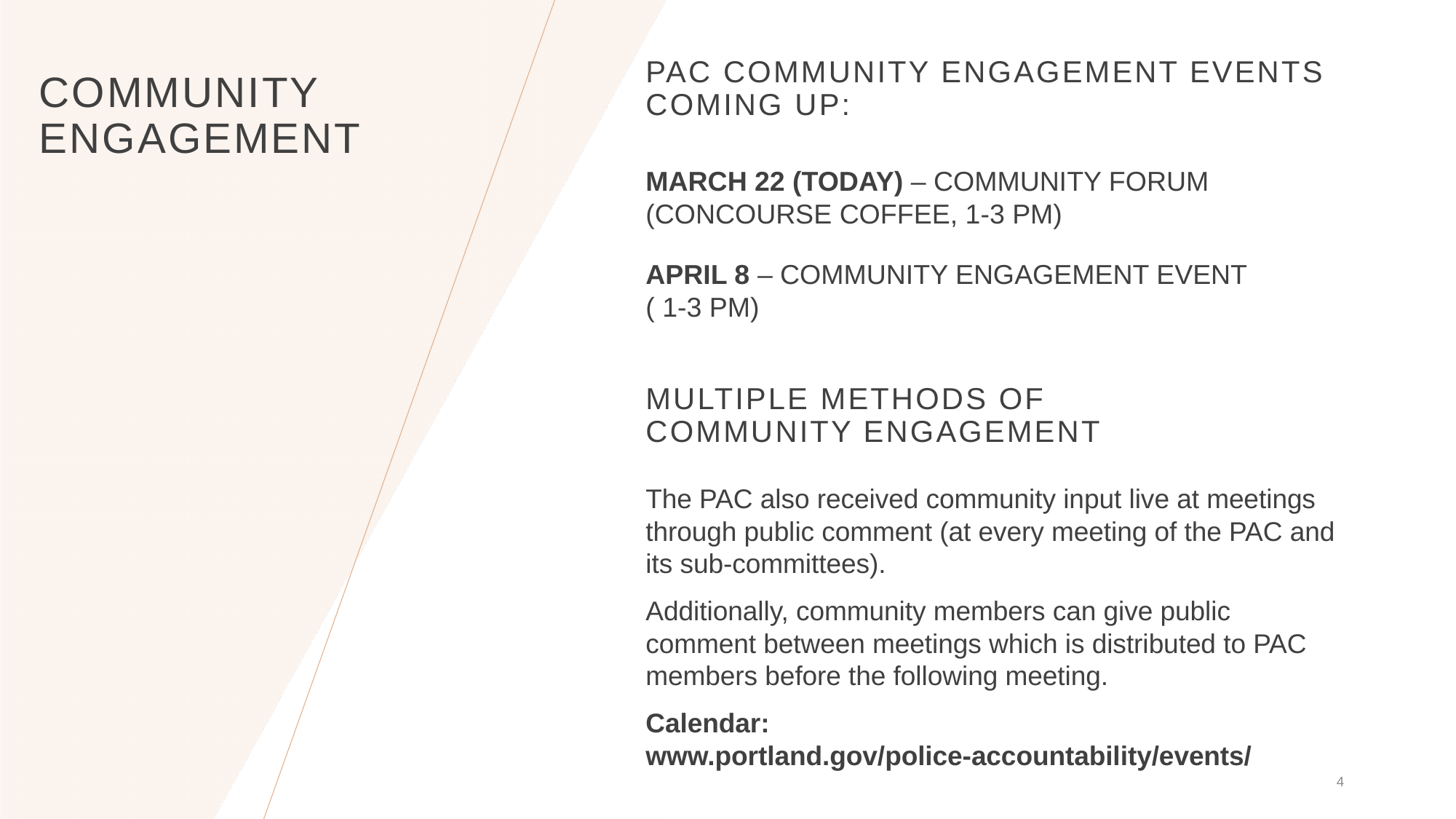

PAC Community Engagement Events Coming Up:
# Community Engagement
March 22 (today) – Community Forum
(Concourse Coffee, 1-3 PM)
April 8 – Community Engagement Event
( 1-3 PM)
Multiple Methods of
Community Engagement
The PAC also received community input live at meetings through public comment (at every meeting of the PAC and its sub-committees).
Additionally, community members can give public comment between meetings which is distributed to PAC members before the following meeting.
Calendar:
www.portland.gov/police-accountability/events/
4